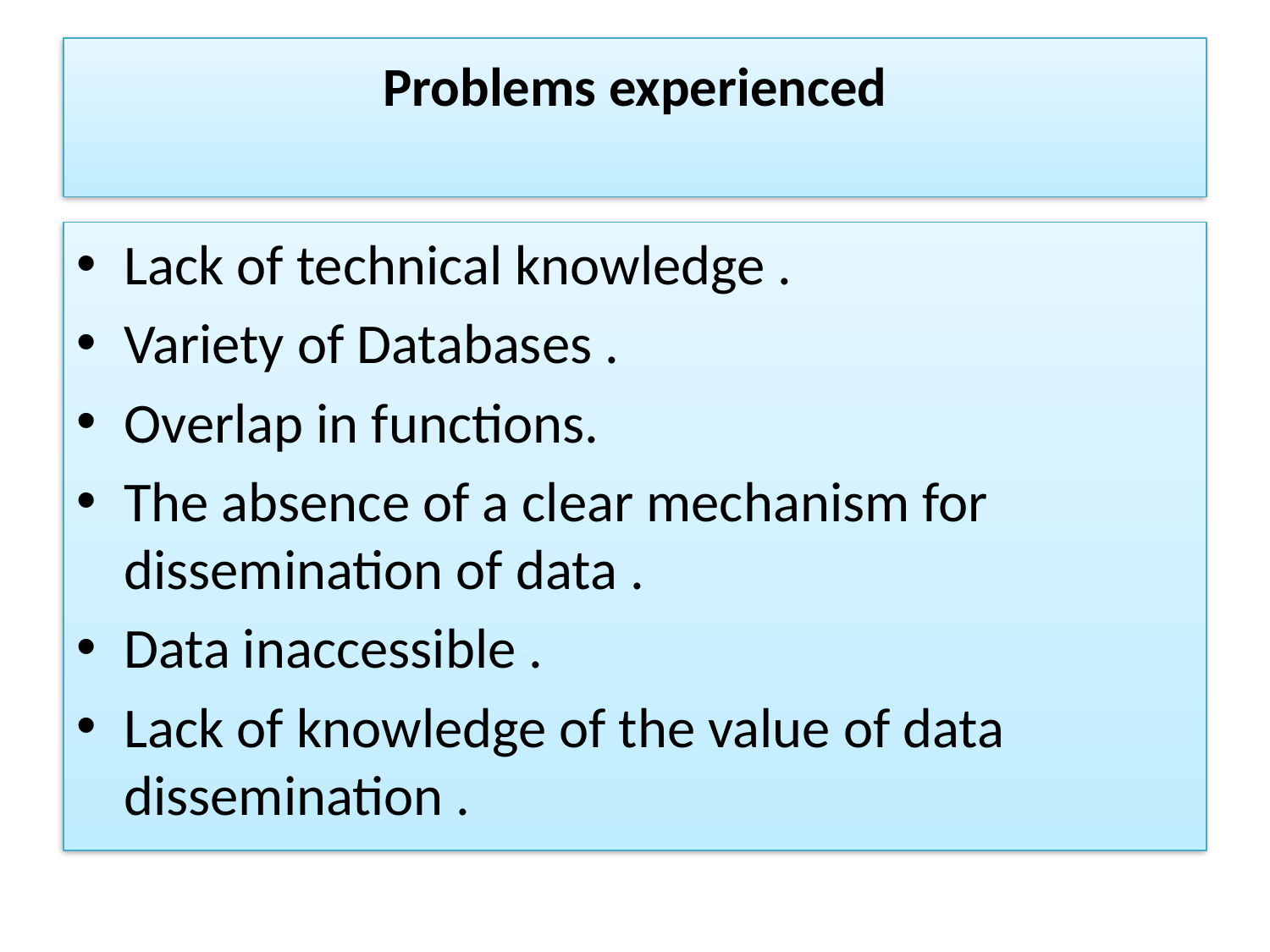

# Problems experienced
Lack of technical knowledge .
Variety of Databases .
Overlap in functions.
The absence of a clear mechanism for dissemination of data .
Data inaccessible .
Lack of knowledge of the value of data dissemination .